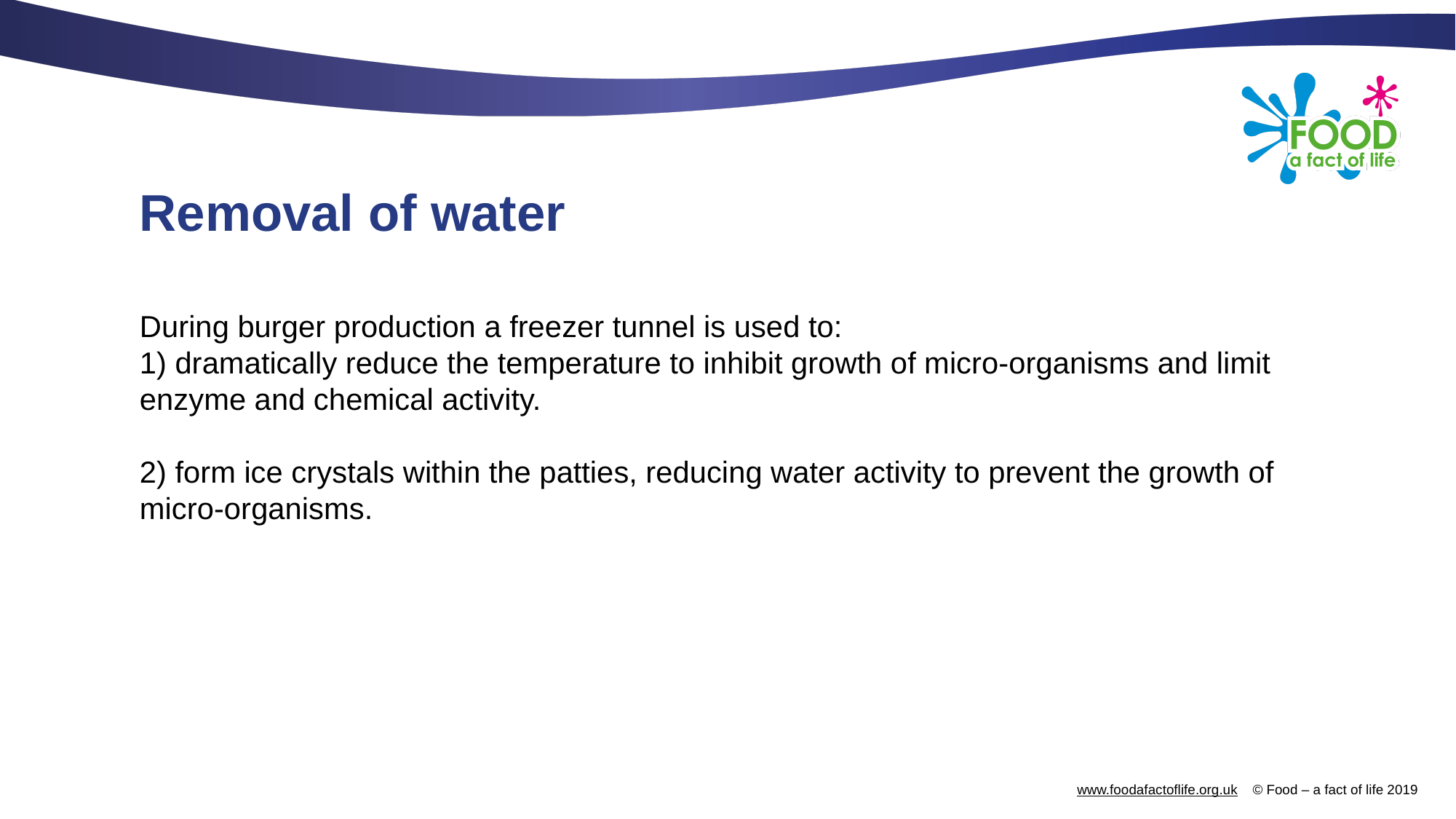

# Removal of water
During burger production a freezer tunnel is used to:
1) dramatically reduce the temperature to inhibit growth of micro-organisms and limit enzyme and chemical activity.

2) form ice crystals within the patties, reducing water activity to prevent the growth of micro-organisms.